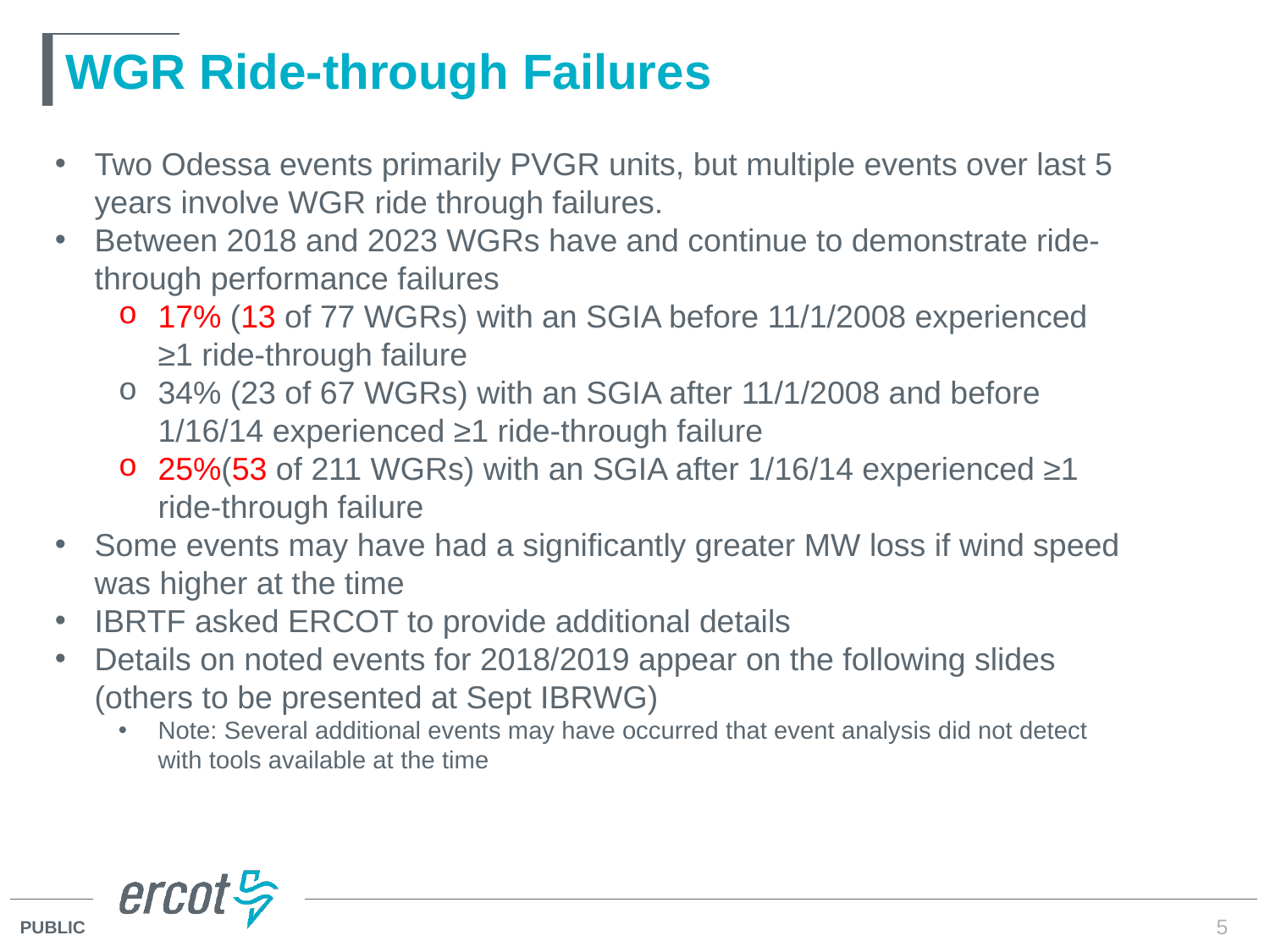

# WGR Ride-through Failures
Two Odessa events primarily PVGR units, but multiple events over last 5 years involve WGR ride through failures.
Between 2018 and 2023 WGRs have and continue to demonstrate ride-through performance failures
17% (13 of 77 WGRs) with an SGIA before 11/1/2008 experienced ≥1 ride-through failure
34% (23 of 67 WGRs) with an SGIA after 11/1/2008 and before 1/16/14 experienced ≥1 ride-through failure
25%(53 of 211 WGRs) with an SGIA after 1/16/14 experienced ≥1 ride-through failure
Some events may have had a significantly greater MW loss if wind speed was higher at the time
IBRTF asked ERCOT to provide additional details
Details on noted events for 2018/2019 appear on the following slides (others to be presented at Sept IBRWG)
Note: Several additional events may have occurred that event analysis did not detect with tools available at the time
5